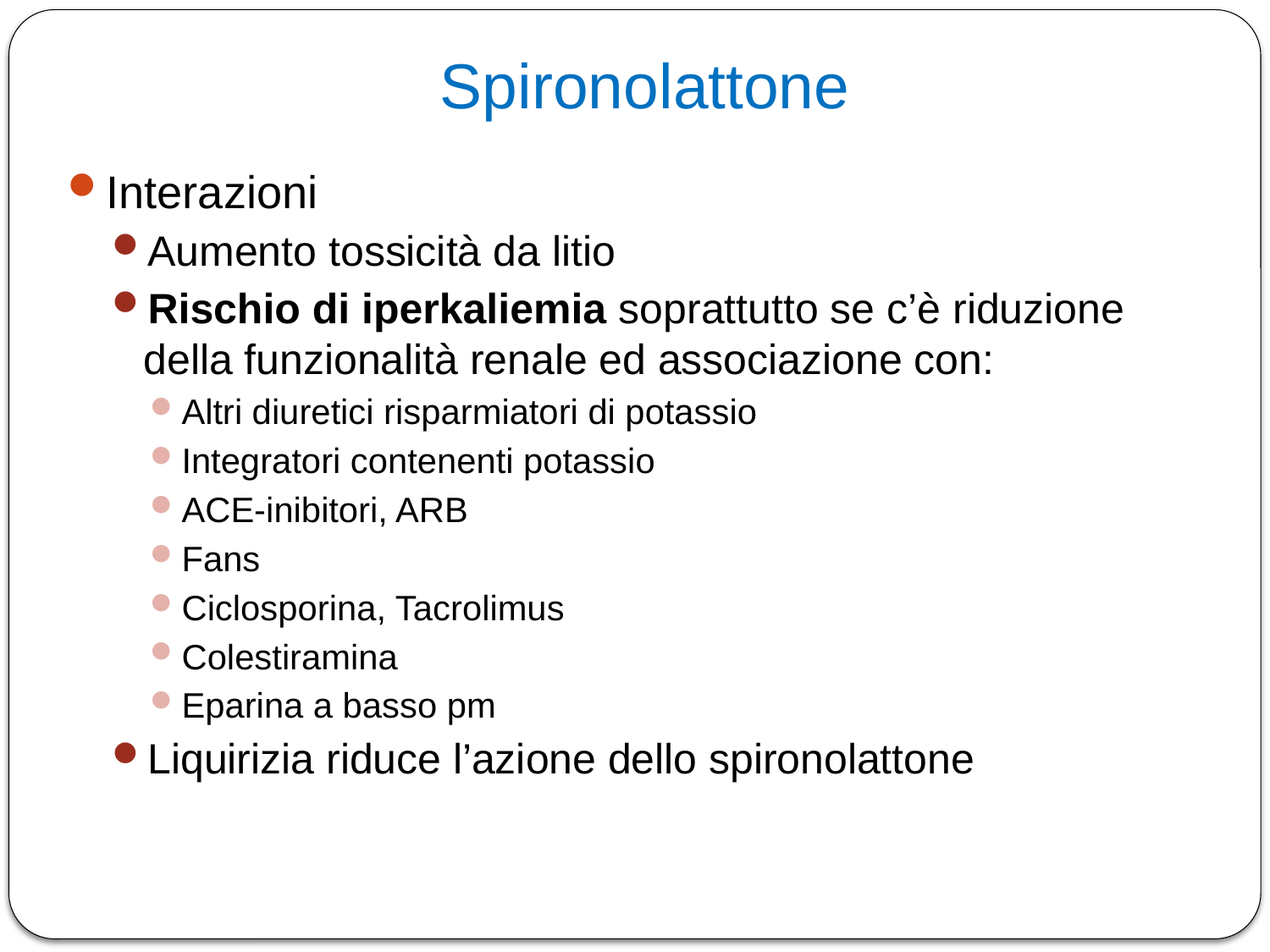

# Spironolattone
Interazioni
Aumento tossicità da litio
Rischio di iperkaliemia soprattutto se c’è riduzione della funzionalità renale ed associazione con:
Altri diuretici risparmiatori di potassio
Integratori contenenti potassio
ACE-inibitori, ARB
Fans
Ciclosporina, Tacrolimus
Colestiramina
Eparina a basso pm
Liquirizia riduce l’azione dello spironolattone